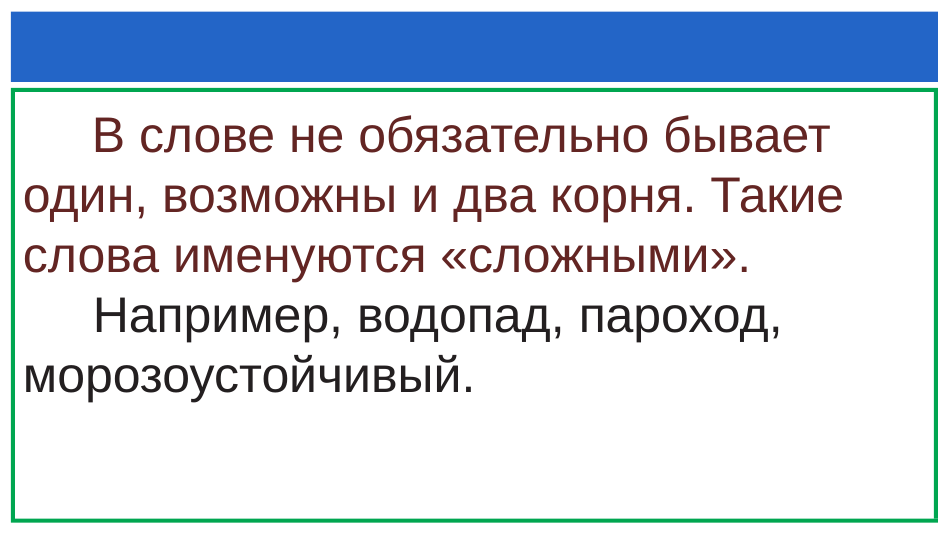

#
      В слове не обязательно бывает один, возможны и два корня. Такие слова именуются «сложными».
     Например, водопад, пароход, морозоустойчивый.